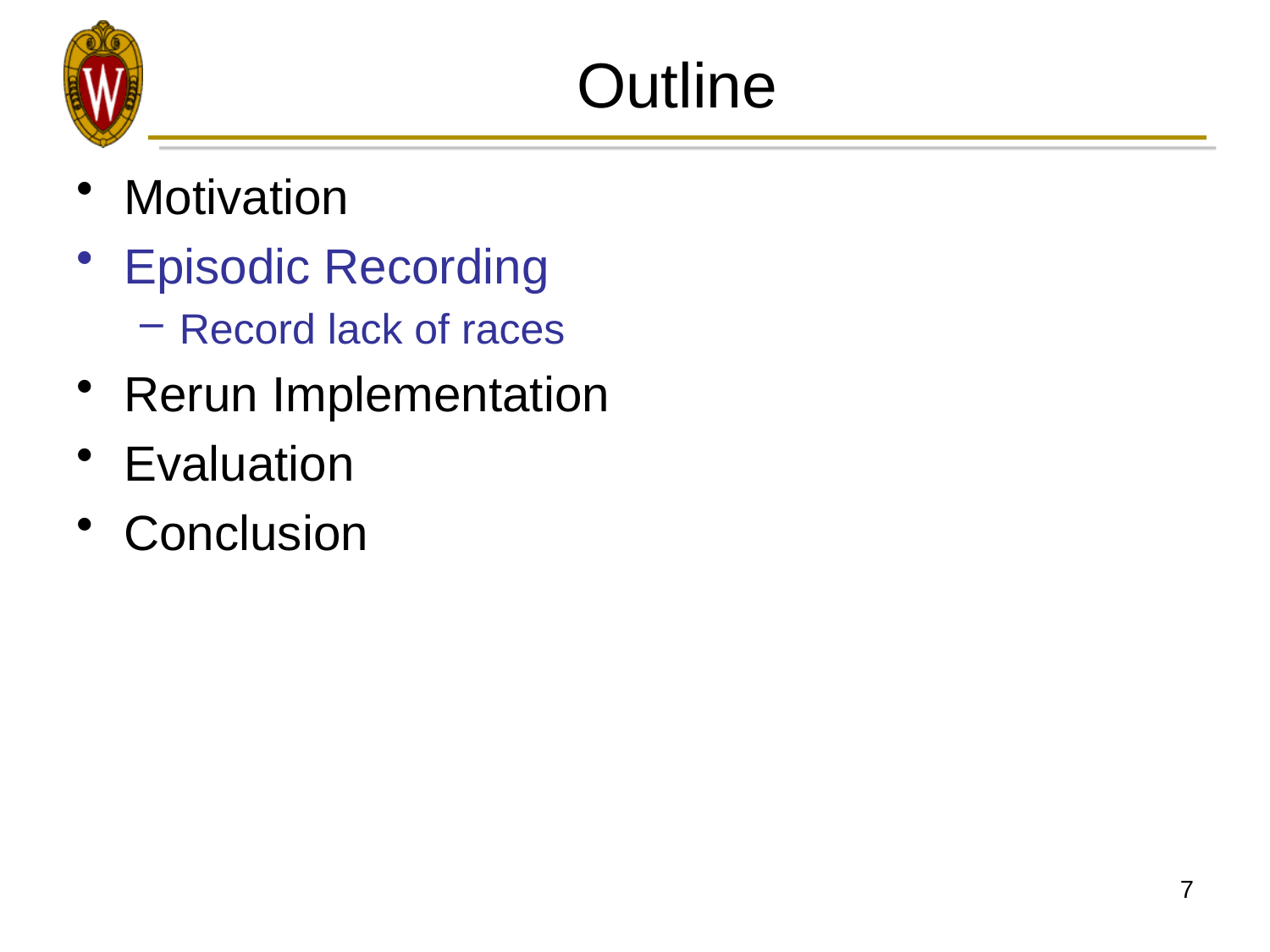

# Outline
Motivation
Episodic Recording
Record lack of races
Rerun Implementation
Evaluation
Conclusion
7